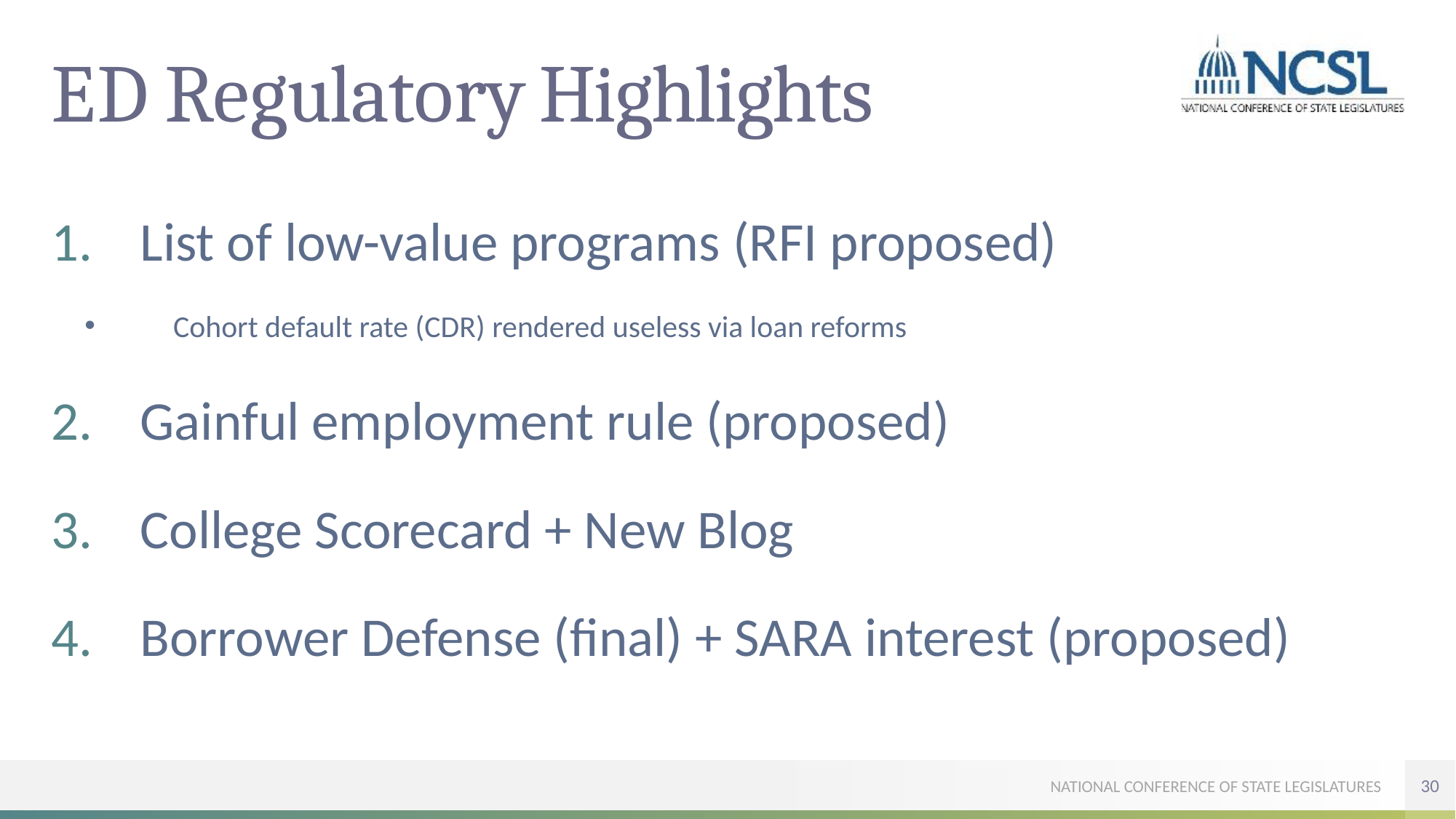

# ED Regulatory Highlights
List of low-value programs (RFI proposed)
Cohort default rate (CDR) rendered useless via loan reforms
Gainful employment rule (proposed)
College Scorecard + New Blog
Borrower Defense (final) + SARA interest (proposed)

30